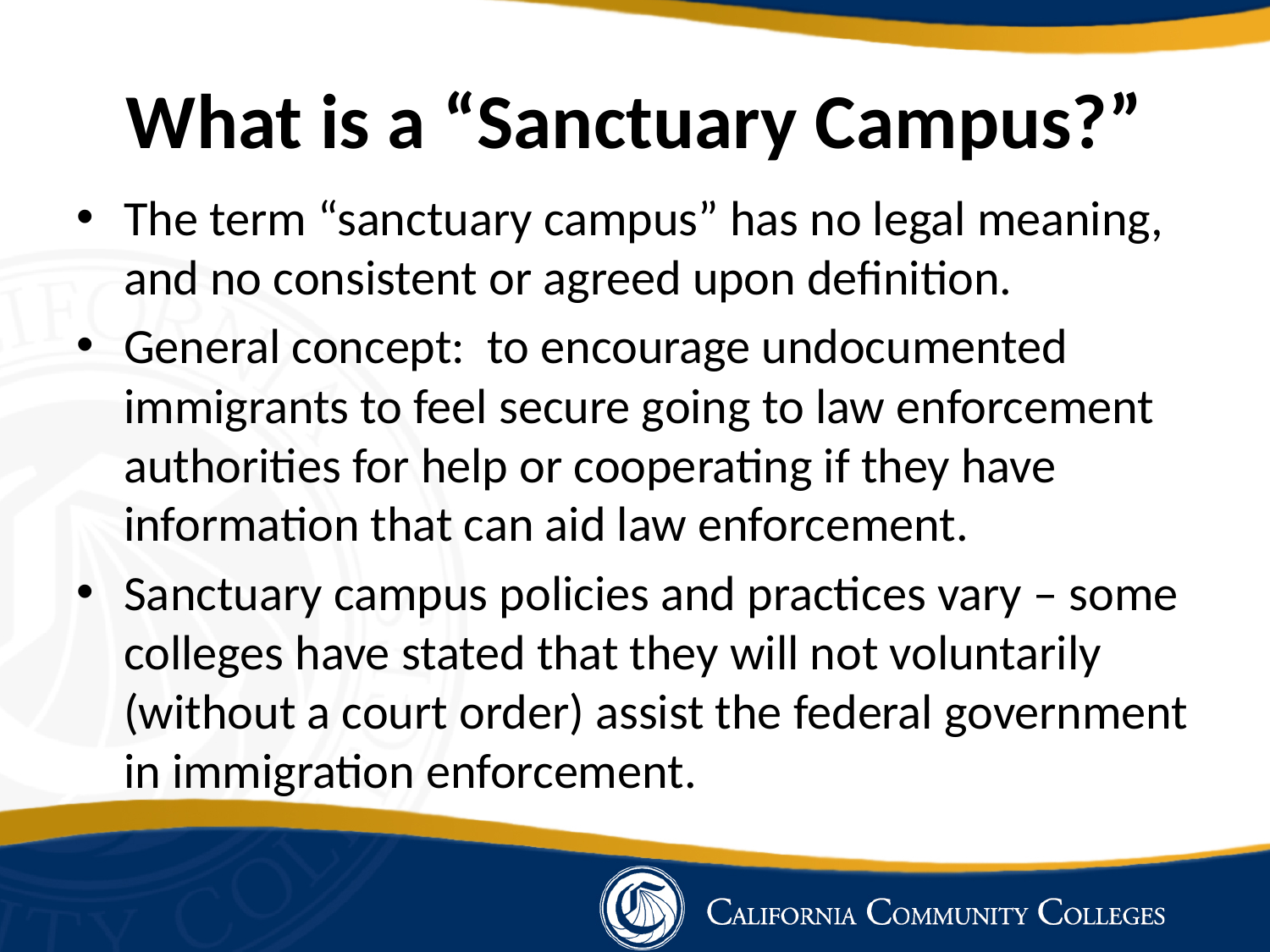

# What is a “Sanctuary Campus?”
The term “sanctuary campus” has no legal meaning, and no consistent or agreed upon definition.
General concept:  to encourage undocumented immigrants to feel secure going to law enforcement authorities for help or cooperating if they have information that can aid law enforcement.
Sanctuary campus policies and practices vary – some colleges have stated that they will not voluntarily (without a court order) assist the federal government in immigration enforcement.